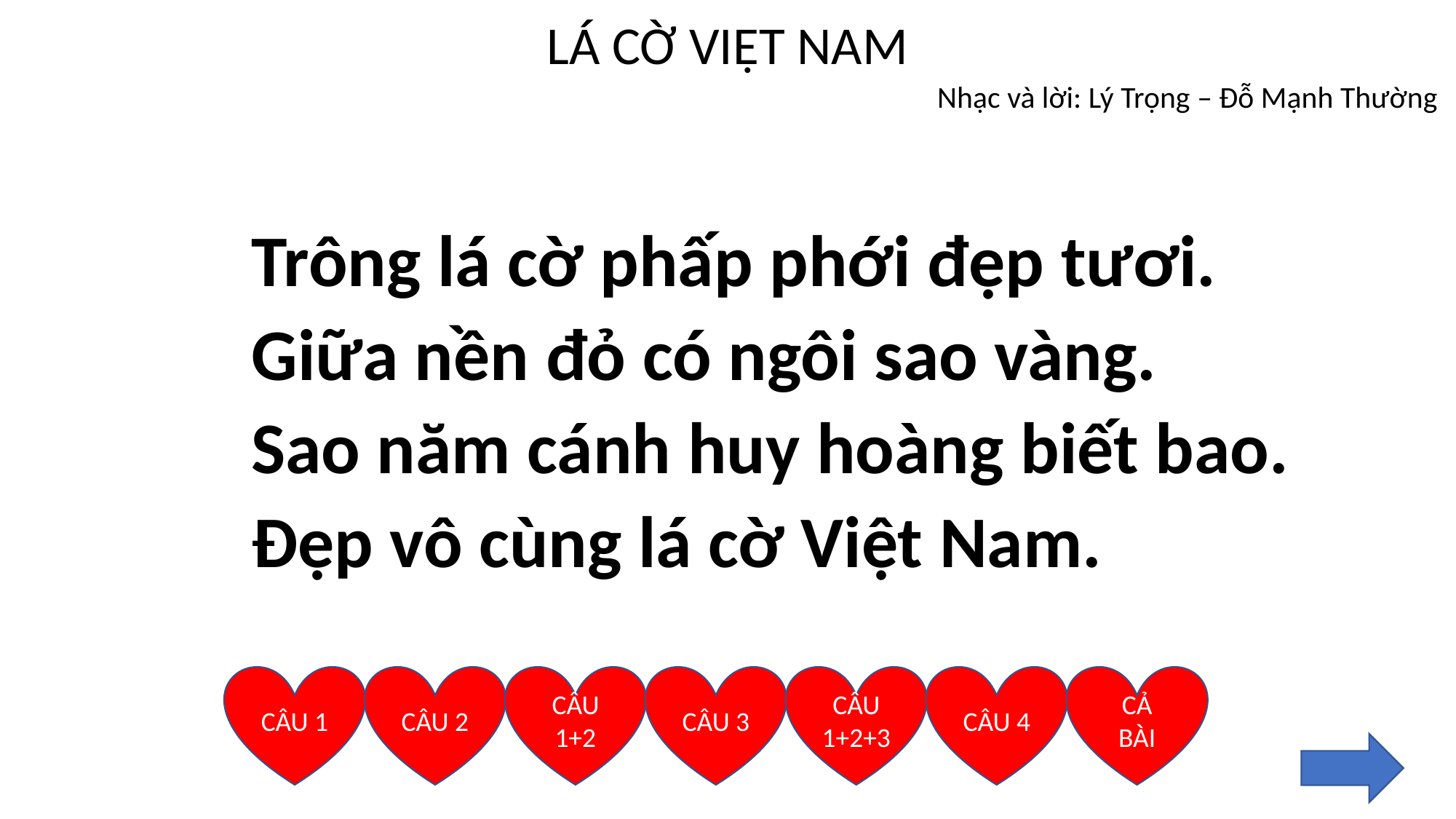

# LÁ CỜ VIỆT NAM
Nhạc và lời: Lý Trọng – Đỗ Mạnh Thường
Trông lá cờ phấp phới đẹp tươi.
Giữa nền đỏ có ngôi sao vàng.
Sao năm cánh huy hoàng biết bao.
Đẹp vô cùng lá cờ Việt Nam.

CÂU 2
CÂU 1+2
CÂU 3
CÂU 1+2+3
CÂU 4
CẢ BÀI
CÂU 1